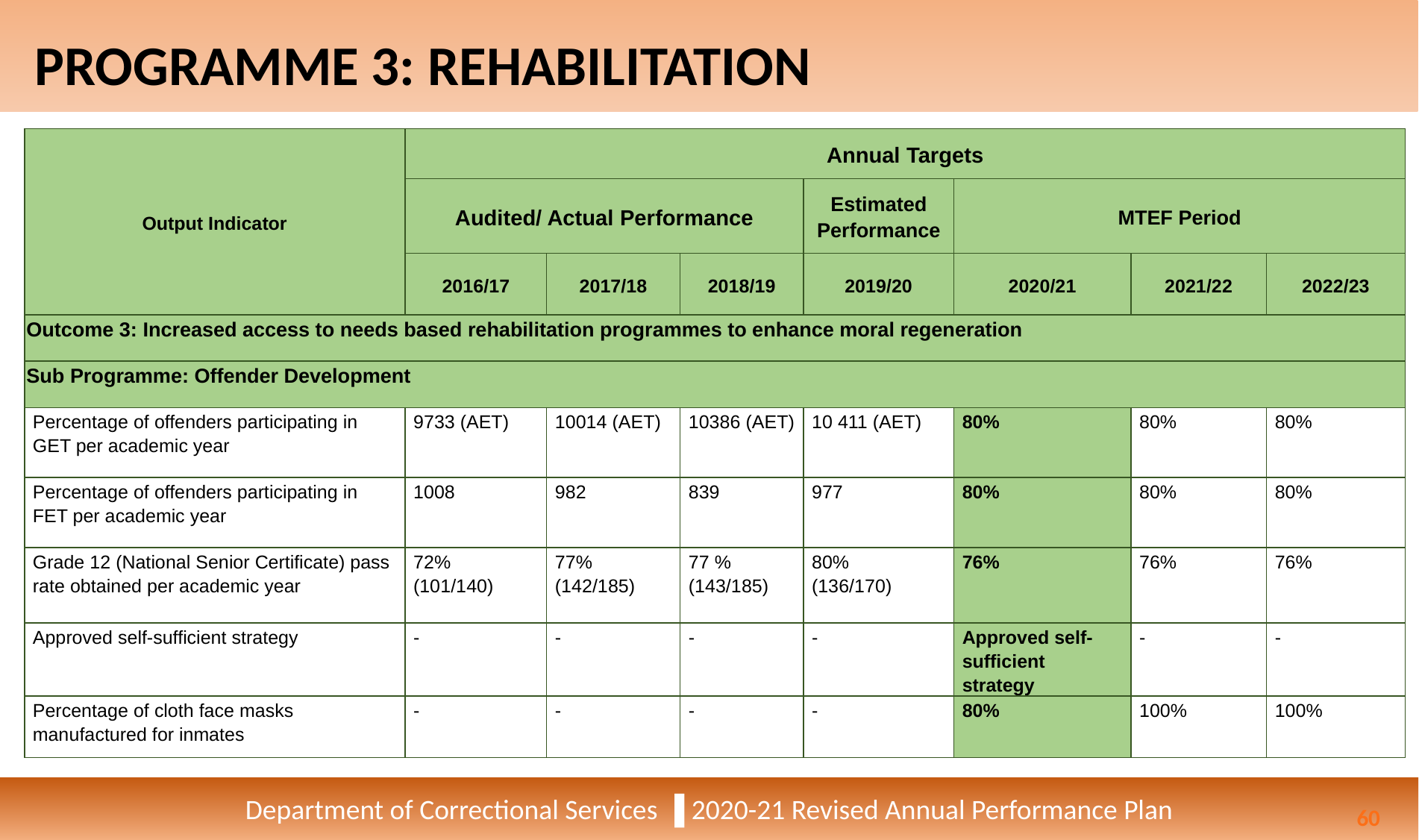

# PROGRAMME 3: REHABILITATION

| Output Indicator | Annual Targets |  |  |  |  |  |  |
| --- | --- | --- | --- | --- | --- | --- | --- |
|  | Audited/ Actual Performance |  |  | Estimated Performance | MTEF Period |  |  |
|  | 2016/17 | 2017/18 | 2018/19 | 2019/20 | 2020/21 | 2021/22 | 2022/23 |
| Outcome 3: Increased access to needs based rehabilitation programmes to enhance moral regeneration |  |  |  |  |  |  |  |
| Sub Programme: Offender Development |  |  |  |  |  |  |  |
| Percentage of offenders participating in GET per academic year | 9733 (AET) | 10014 (AET) | 10386 (AET) | 10 411 (AET) | 80% | 80% | 80% |
| Percentage of offenders participating in FET per academic year | 1008 | 982 | 839 | 977 | 80% | 80% | 80% |
| Grade 12 (National Senior Certificate) pass rate obtained per academic year | 72% (101/140) | 77% (142/185) | 77 % (143/185) | 80% (136/170) | 76% | 76% | 76% |
| Approved self-sufficient strategy | - | - | - | - | Approved self-sufficient strategy | - | - |
| Percentage of cloth face masks manufactured for inmates | - | - | - | - | 80% | 100% | 100% |
Department of Correctional Services ▐ 2020-21 Revised Annual Performance Plan
60
60